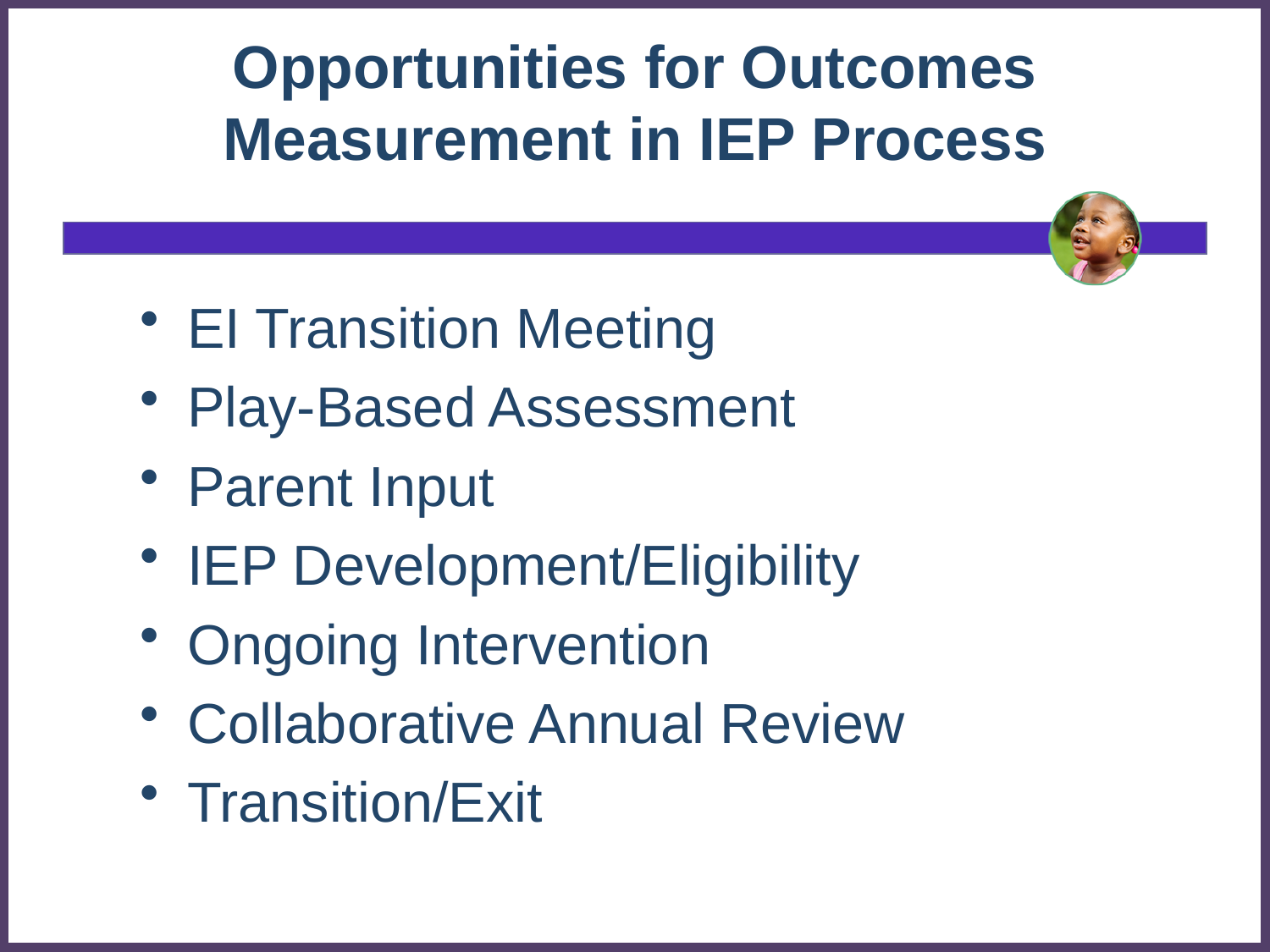

# Opportunities for Outcomes Measurement in IEP Process
EI Transition Meeting
Play-Based Assessment
Parent Input
IEP Development/Eligibility
Ongoing Intervention
Collaborative Annual Review
Transition/Exit